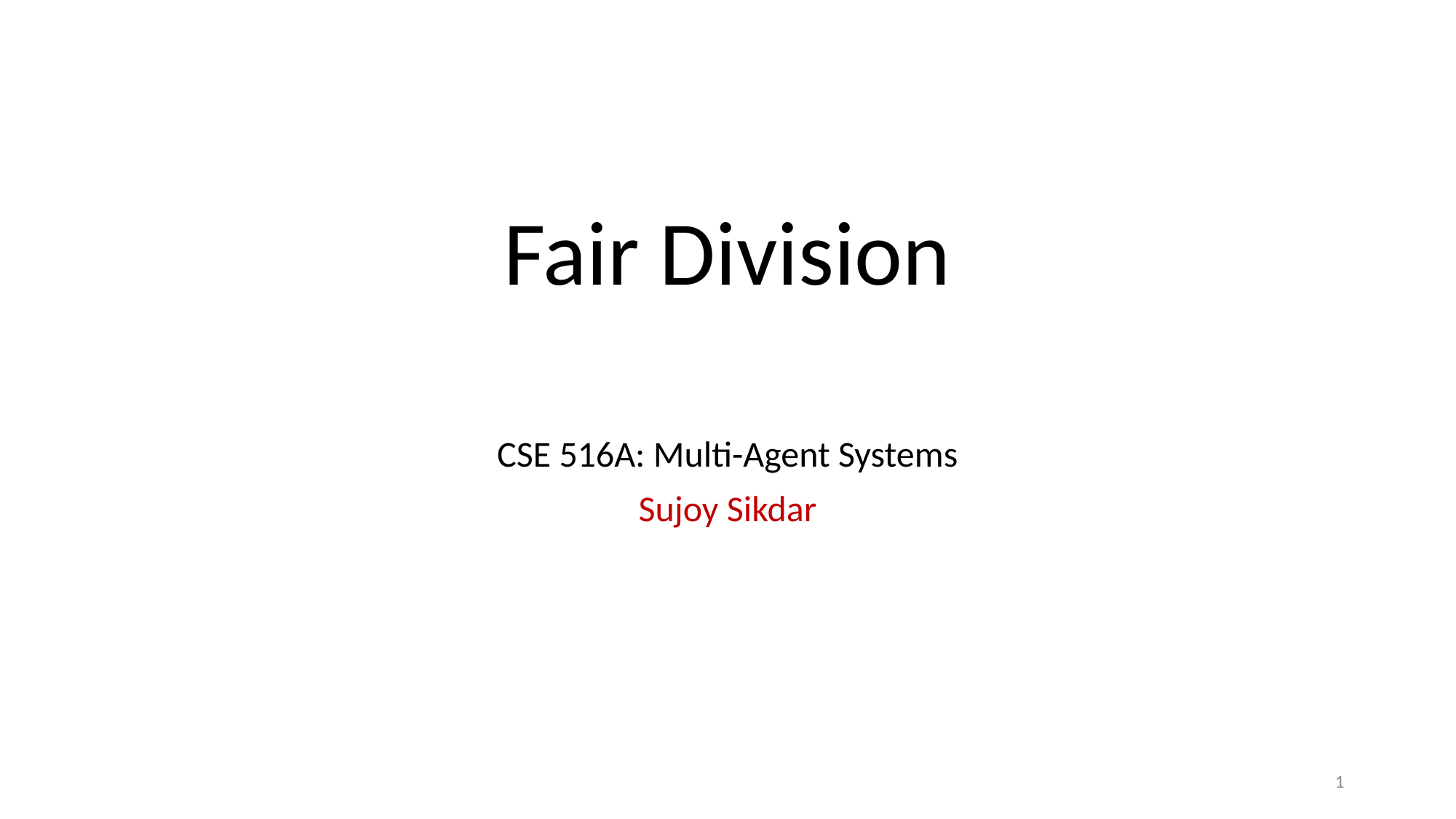

# Fair Division
CSE 516A: Multi-Agent Systems
Sujoy Sikdar
1